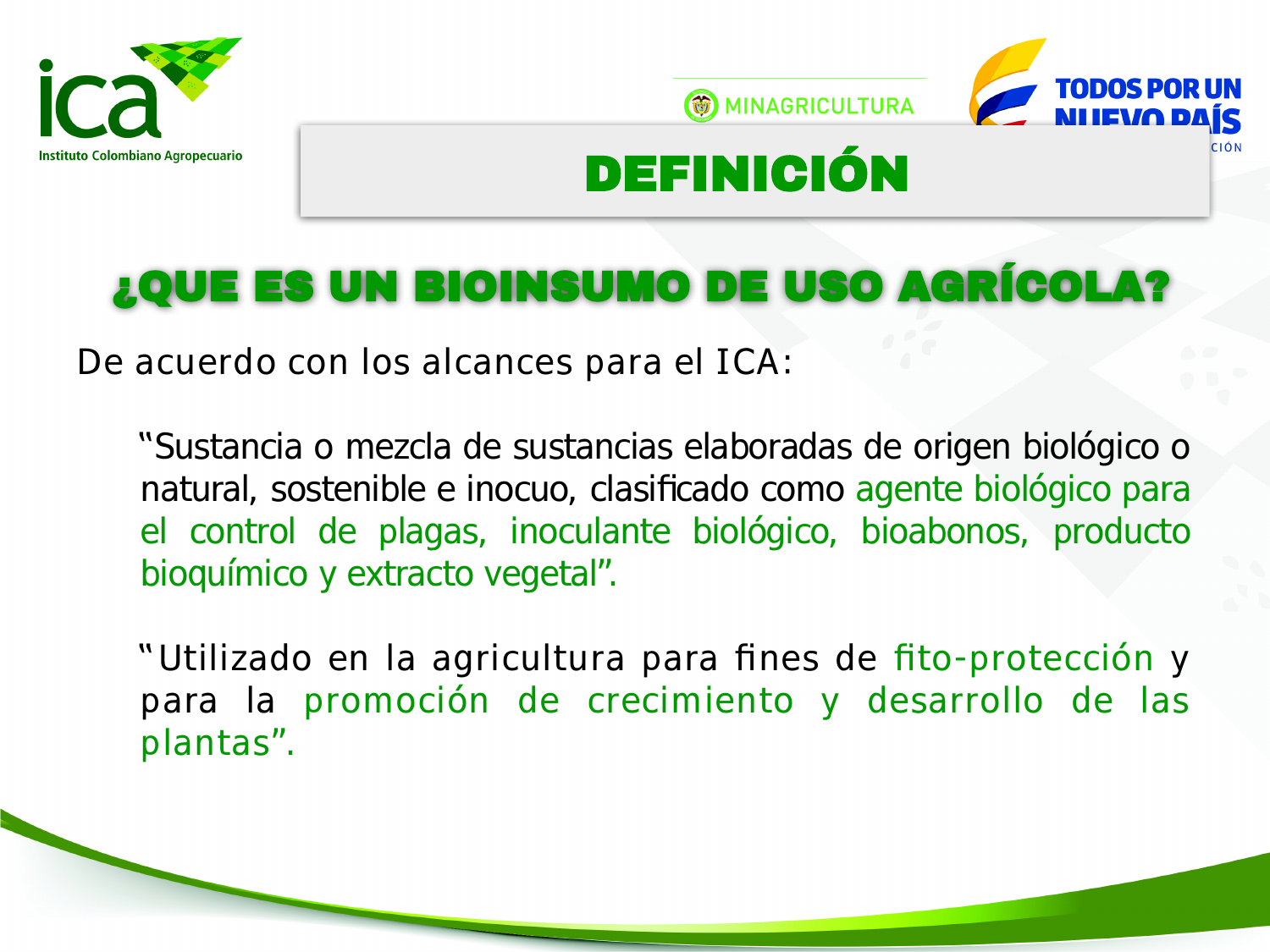

DEFINICIÓN

¿QUE ES UN BIOINSUMO DE USO AGRÍCOLA?
De acuerdo con los alcances para el ICA:

“Sustancia o mezcla de sustancias elaboradas de origen biológico o natural, sostenible e inocuo, clasificado como agente biológico para el control de plagas, inoculante biológico, bioabonos, producto bioquímico y extracto vegetal”.

“Utilizado en la agricultura para fines de fito-protección y para la promoción de crecimiento y desarrollo de las plantas”.